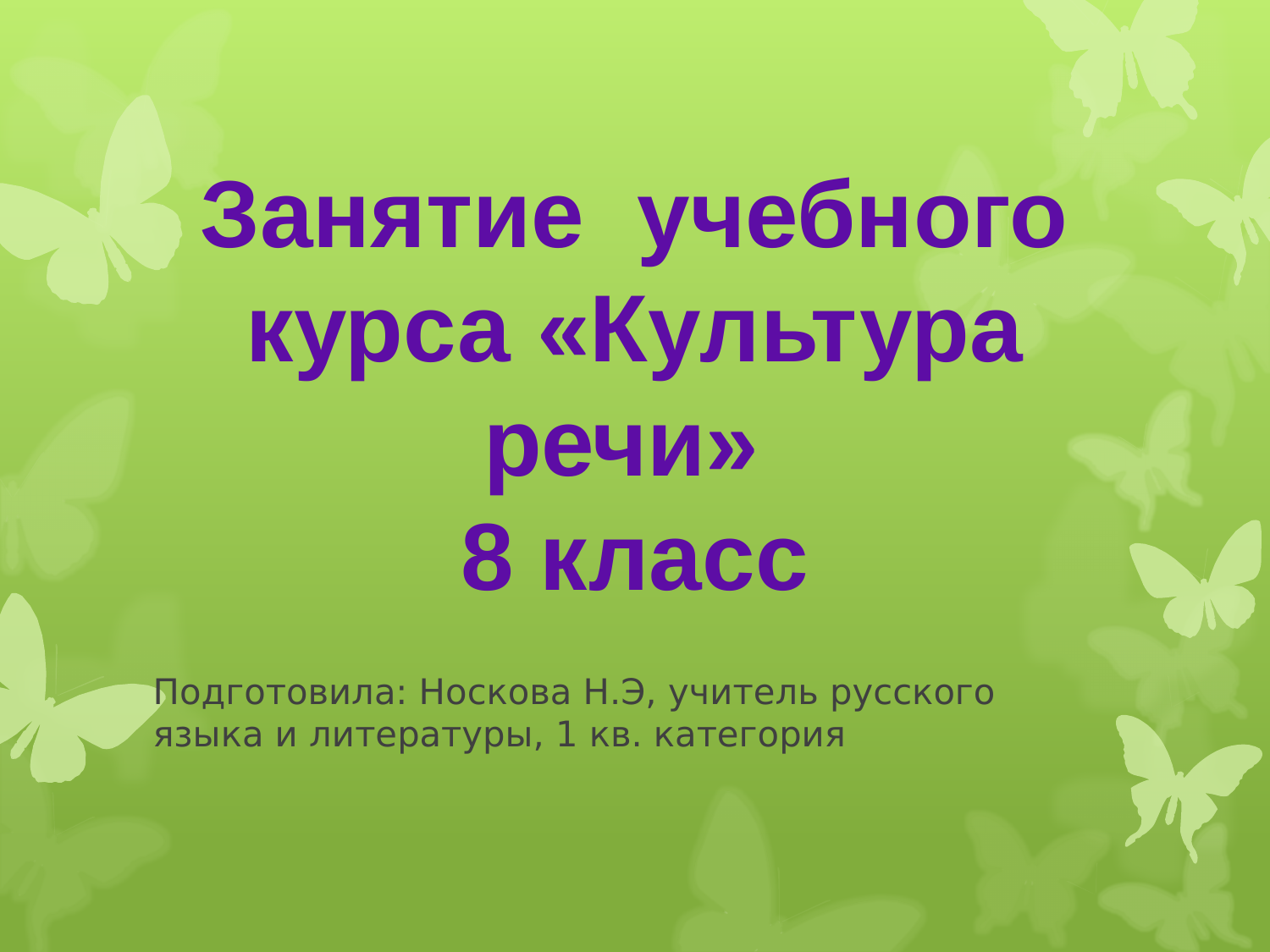

# Занятие  учебного курса «Культура речи» 8 класс
Подготовила: Носкова Н.Э, учитель русского языка и литературы, 1 кв. категория